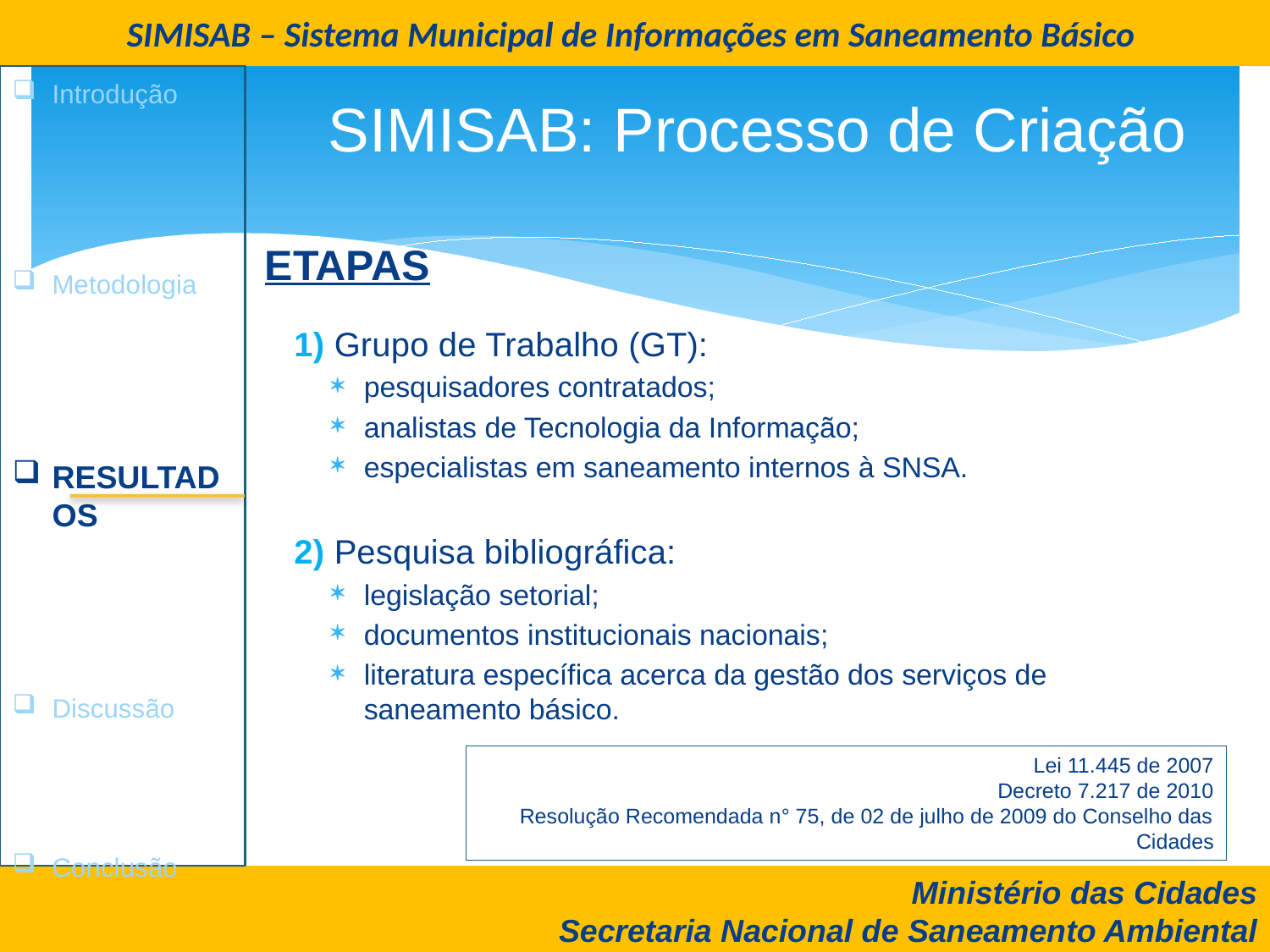

SIMISAB – Sistema Municipal de Informações em Saneamento Básico

Introdução

Metodologia

Resultados

Discussão

Conclusão
# SIMISAB: Processo de Criação
Etapas
1) Grupo de Trabalho (GT):
pesquisadores contratados;
analistas de Tecnologia da Informação;
especialistas em saneamento internos à SNSA.

2) Pesquisa bibliográfica:
legislação setorial;
documentos institucionais nacionais;
literatura específica acerca da gestão dos serviços de saneamento básico.

Lei 11.445 de 2007
 Decreto 7.217 de 2010
Resolução Recomendada n° 75, de 02 de julho de 2009 do Conselho das Cidades
Ministério das Cidades
Secretaria Nacional de Saneamento Ambiental